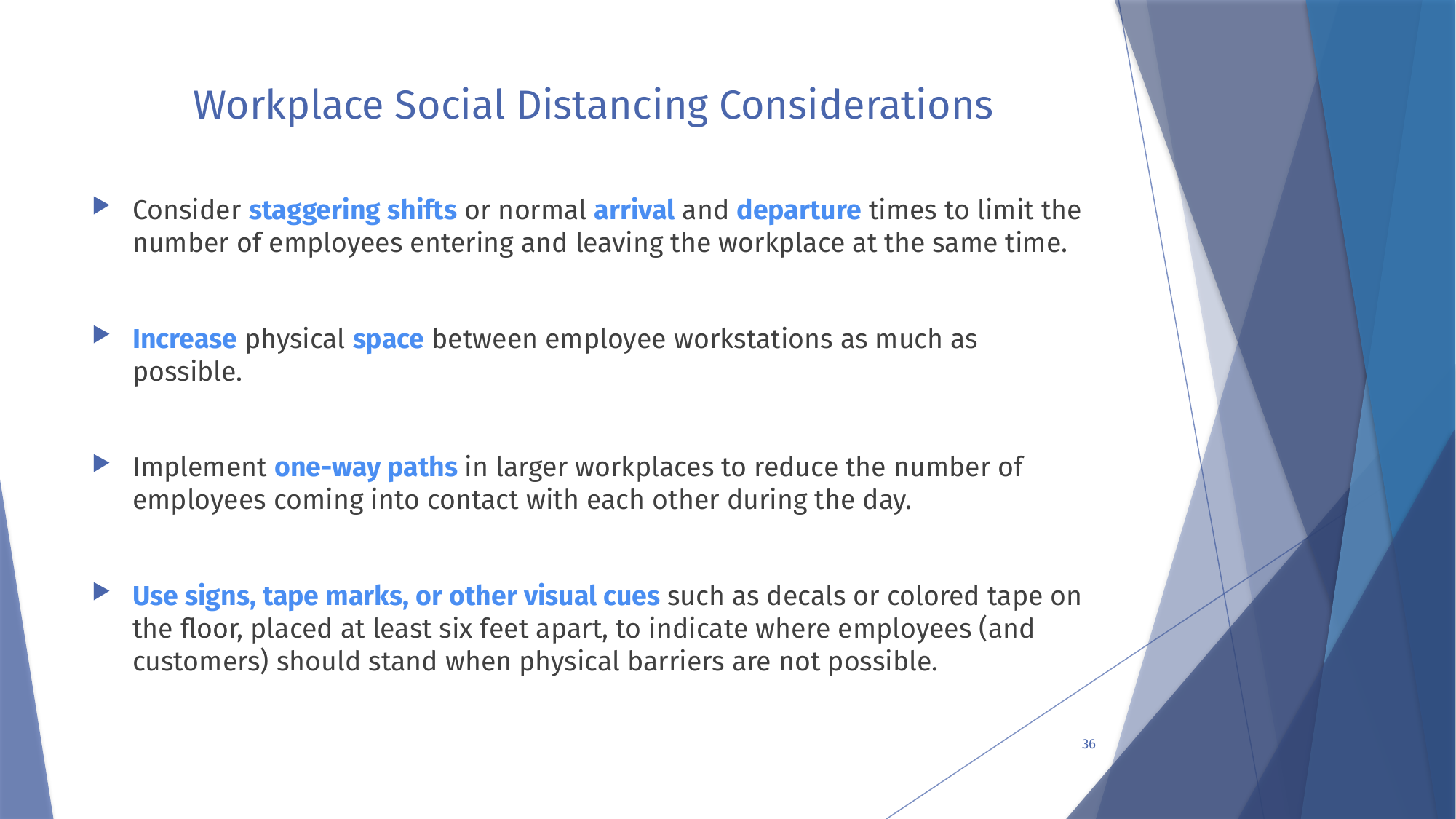

# Workplace Social Distancing Considerations
Consider staggering shifts or normal arrival and departure times to limit the number of employees entering and leaving the workplace at the same time.

Increase physical space between employee workstations as much as possible.

Implement one-way paths in larger workplaces to reduce the number of employees coming into contact with each other during the day.

Use signs, tape marks, or other visual cues such as decals or colored tape on the floor, placed at least six feet apart, to indicate where employees (and customers) should stand when physical barriers are not possible.
36